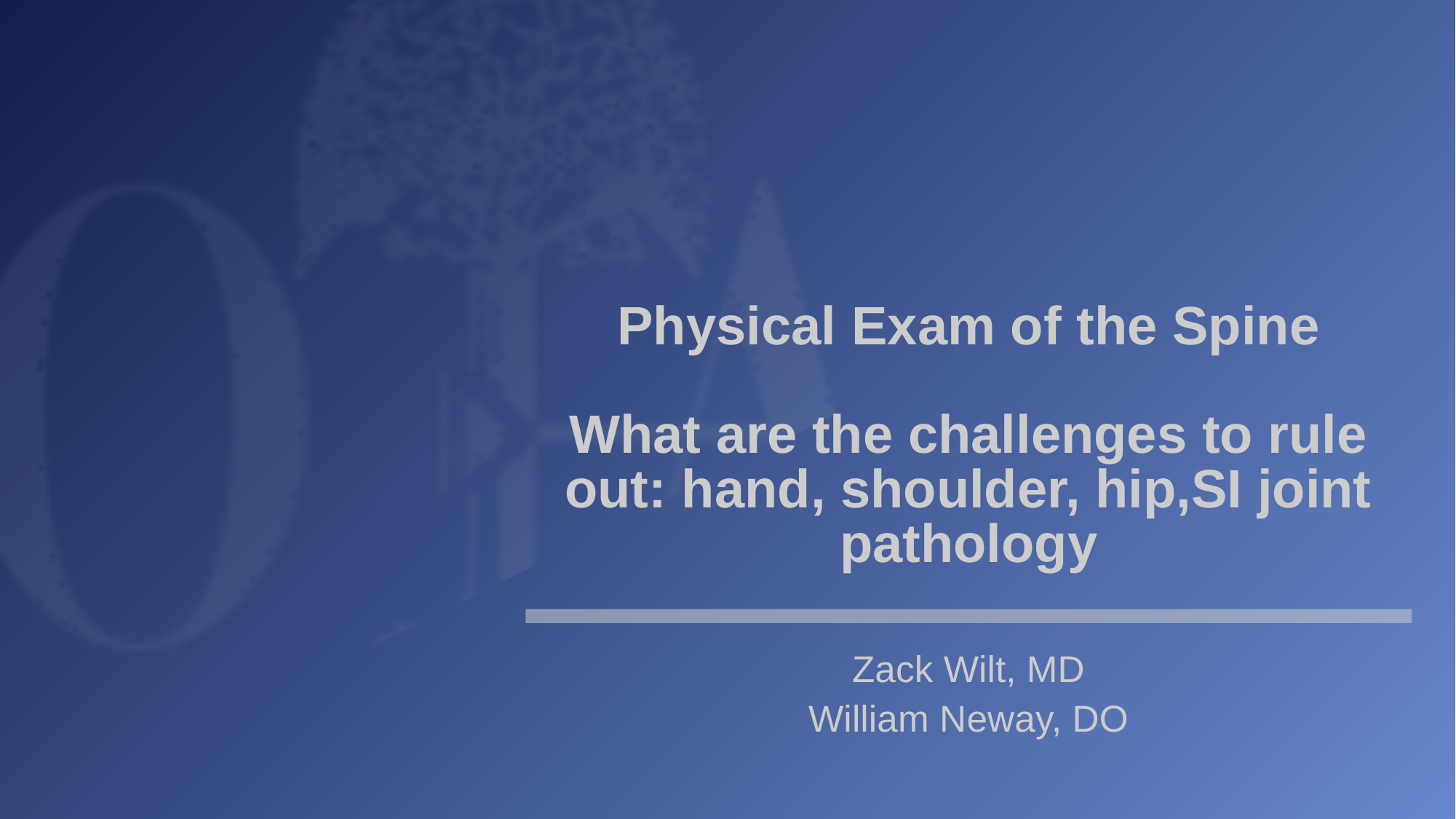

# Physical Exam of the Spine What are the challenges to rule out: hand, shoulder, hip,SI joint pathology
Zack Wilt, MD
William Neway, DO